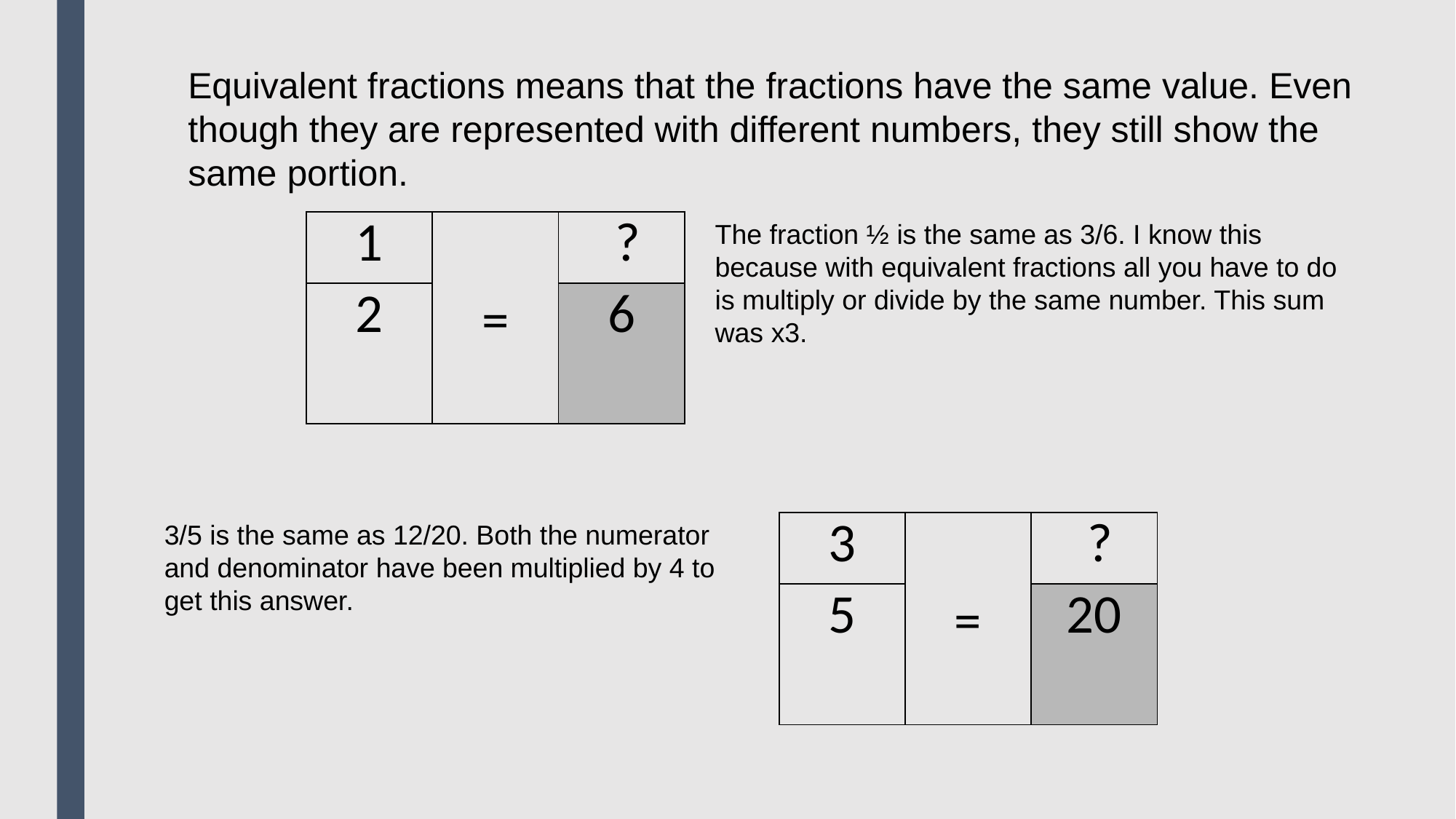

#
Equivalent fractions means that the fractions have the same value. Even though they are represented with different numbers, they still show the same portion.
| 1 | = | ? |
| --- | --- | --- |
| 2 |  | 6 |
The fraction ½ is the same as 3/6. I know this because with equivalent fractions all you have to do is multiply or divide by the same number. This sum was x3.
3/5 is the same as 12/20. Both the numerator and denominator have been multiplied by 4 to get this answer.
| 3 | = | ? |
| --- | --- | --- |
| 5 |  | 20 |